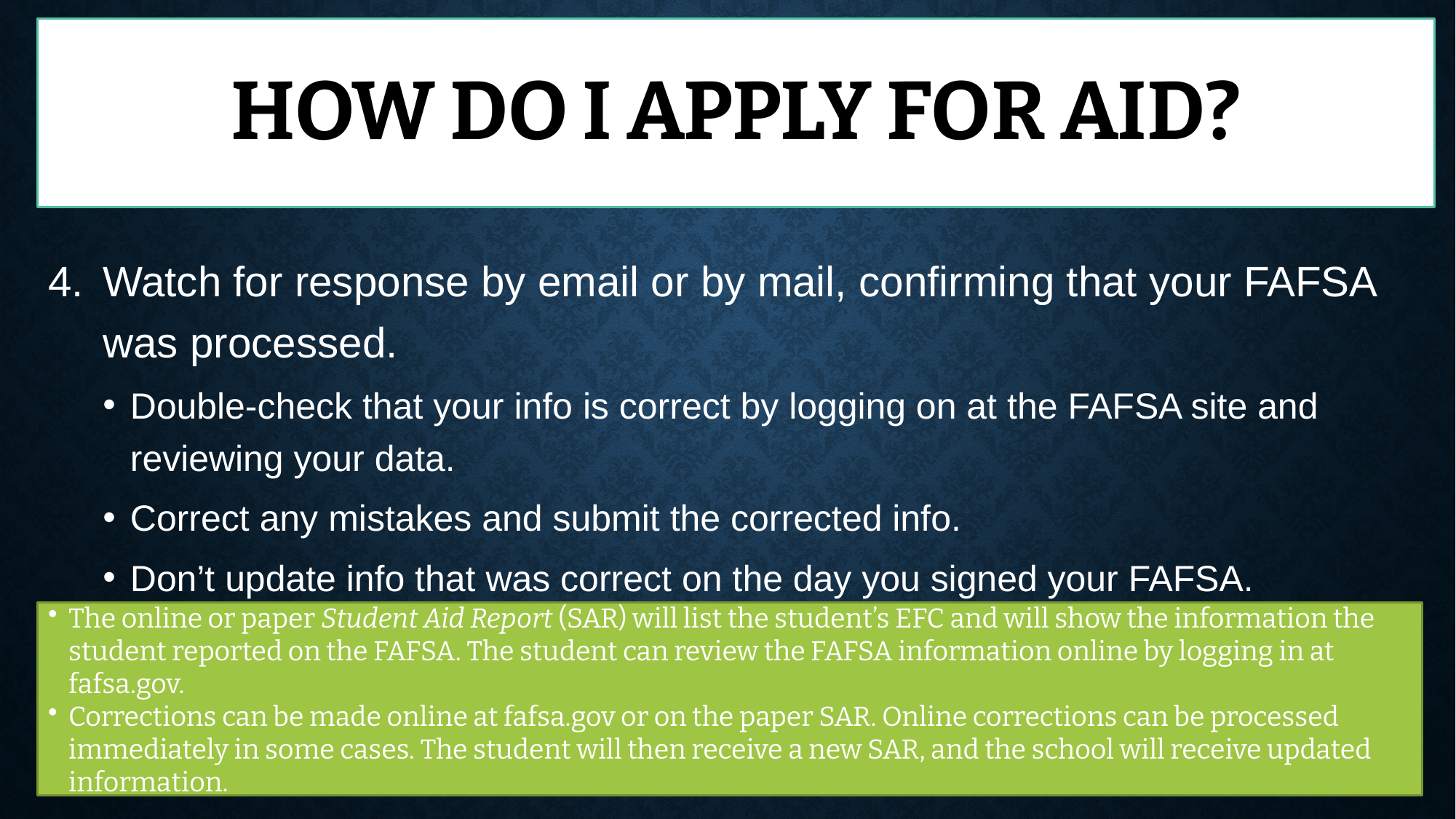

# How do I apply for Aid?

Watch for response by email or by mail, confirming that your FAFSA was processed.
Double-check that your info is correct by logging on at the FAFSA site and reviewing your data.
Correct any mistakes and submit the corrected info.
Don’t update info that was correct on the day you signed your FAFSA.
The online or paper Student Aid Report (SAR) will list the student’s EFC and will show the information the student reported on the FAFSA. The student can review the FAFSA information online by logging in at fafsa.gov.
Corrections can be made online at fafsa.gov or on the paper SAR. Online corrections can be processed immediately in some cases. The student will then receive a new SAR, and the school will receive updated information.